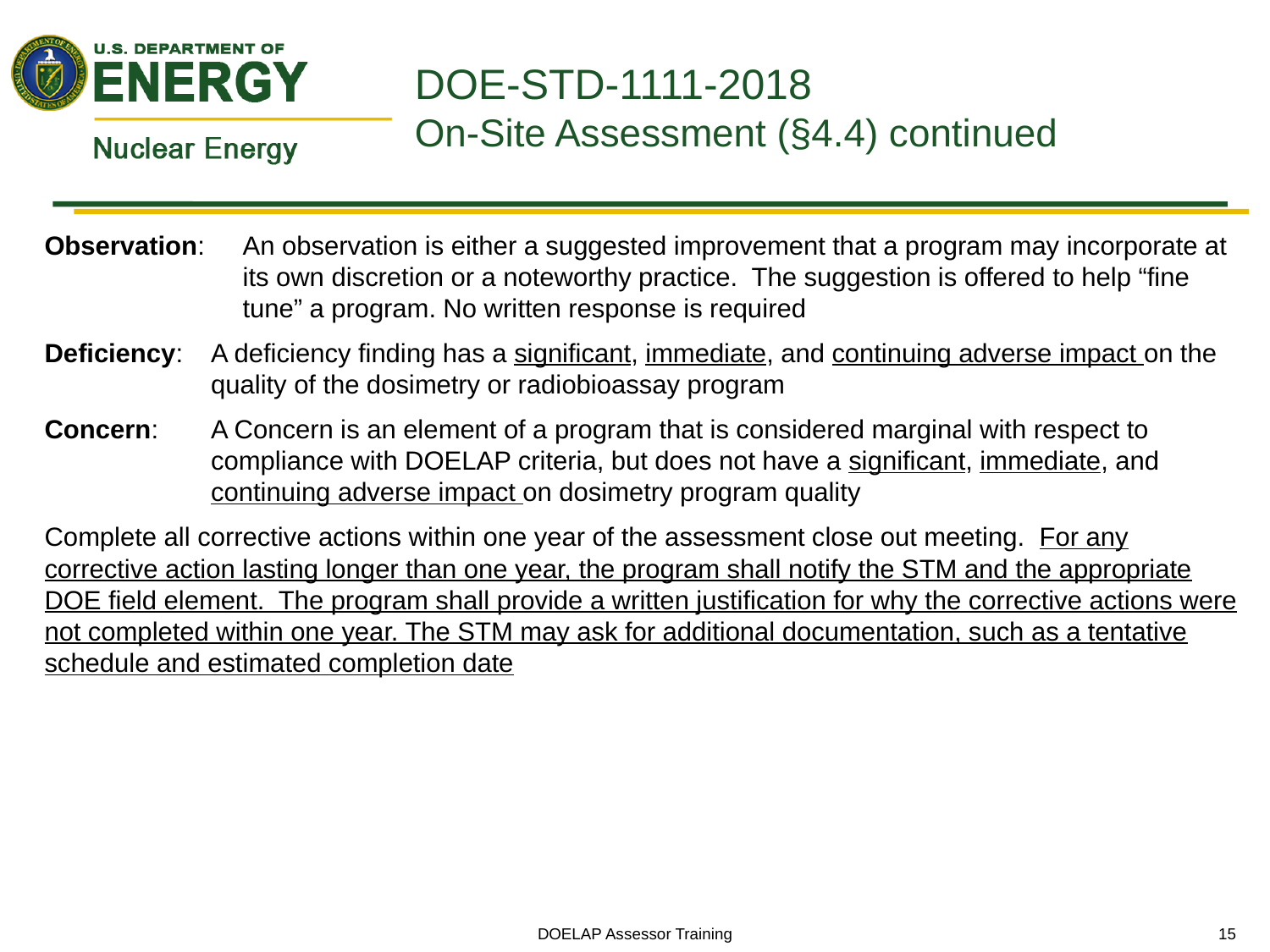

# DOE-STD-1111-2018 On-Site Assessment (§4.4) continued
Observation:	An observation is either a suggested improvement that a program may incorporate at its own discretion or a noteworthy practice.  The suggestion is offered to help “fine tune” a program. No written response is required
Deficiency:	A deficiency finding has a significant, immediate, and continuing adverse impact on the quality of the dosimetry or radiobioassay program
Concern:	A Concern is an element of a program that is considered marginal with respect to compliance with DOELAP criteria, but does not have a significant, immediate, and continuing adverse impact on dosimetry program quality
Complete all corrective actions within one year of the assessment close out meeting.  For any corrective action lasting longer than one year, the program shall notify the STM and the appropriate DOE field element.  The program shall provide a written justification for why the corrective actions were not completed within one year. The STM may ask for additional documentation, such as a tentative schedule and estimated completion date

DOELAP Assessor Training